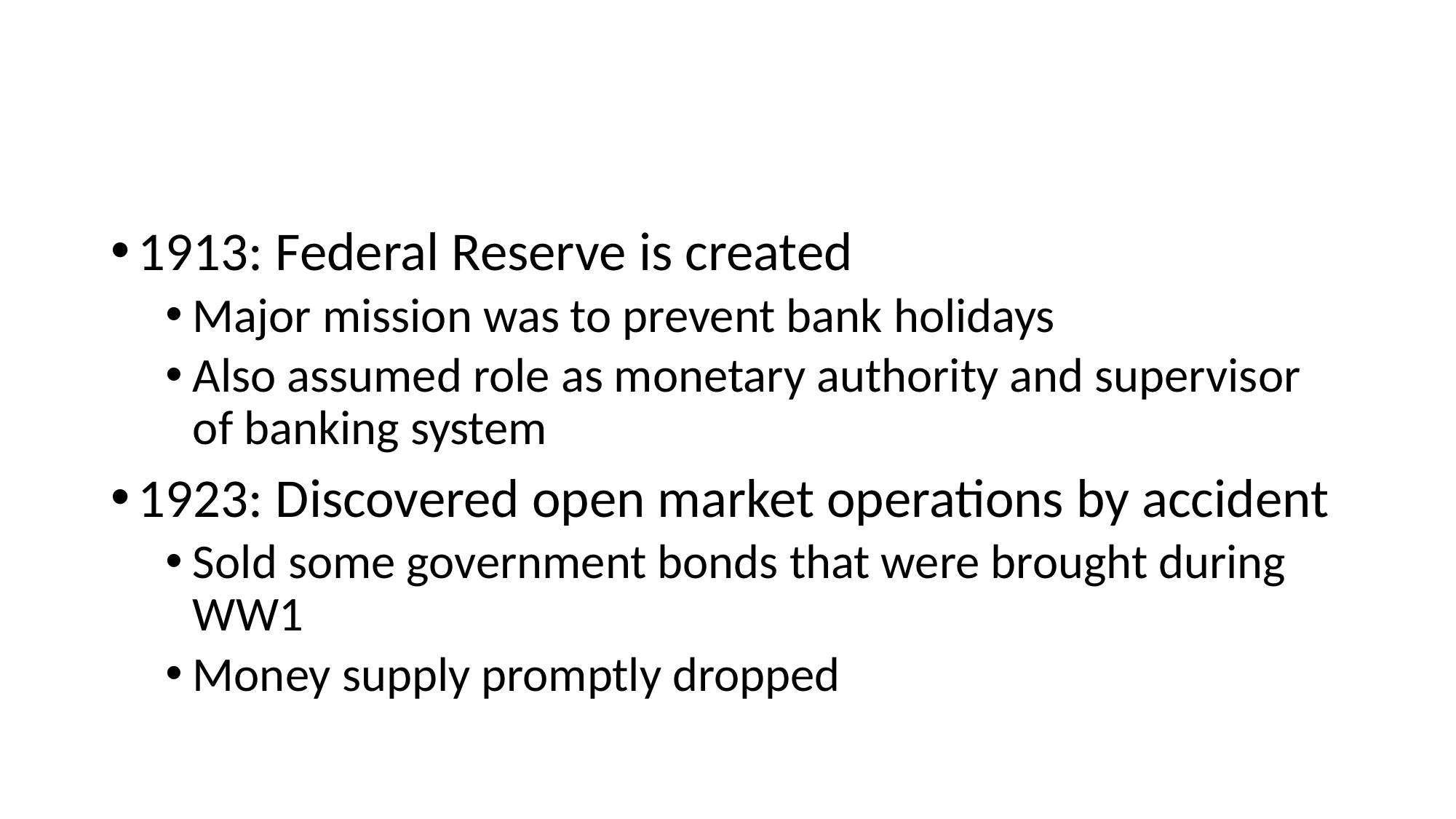

#
1913: Federal Reserve is created
Major mission was to prevent bank holidays
Also assumed role as monetary authority and supervisor of banking system
1923: Discovered open market operations by accident
Sold some government bonds that were brought during WW1
Money supply promptly dropped